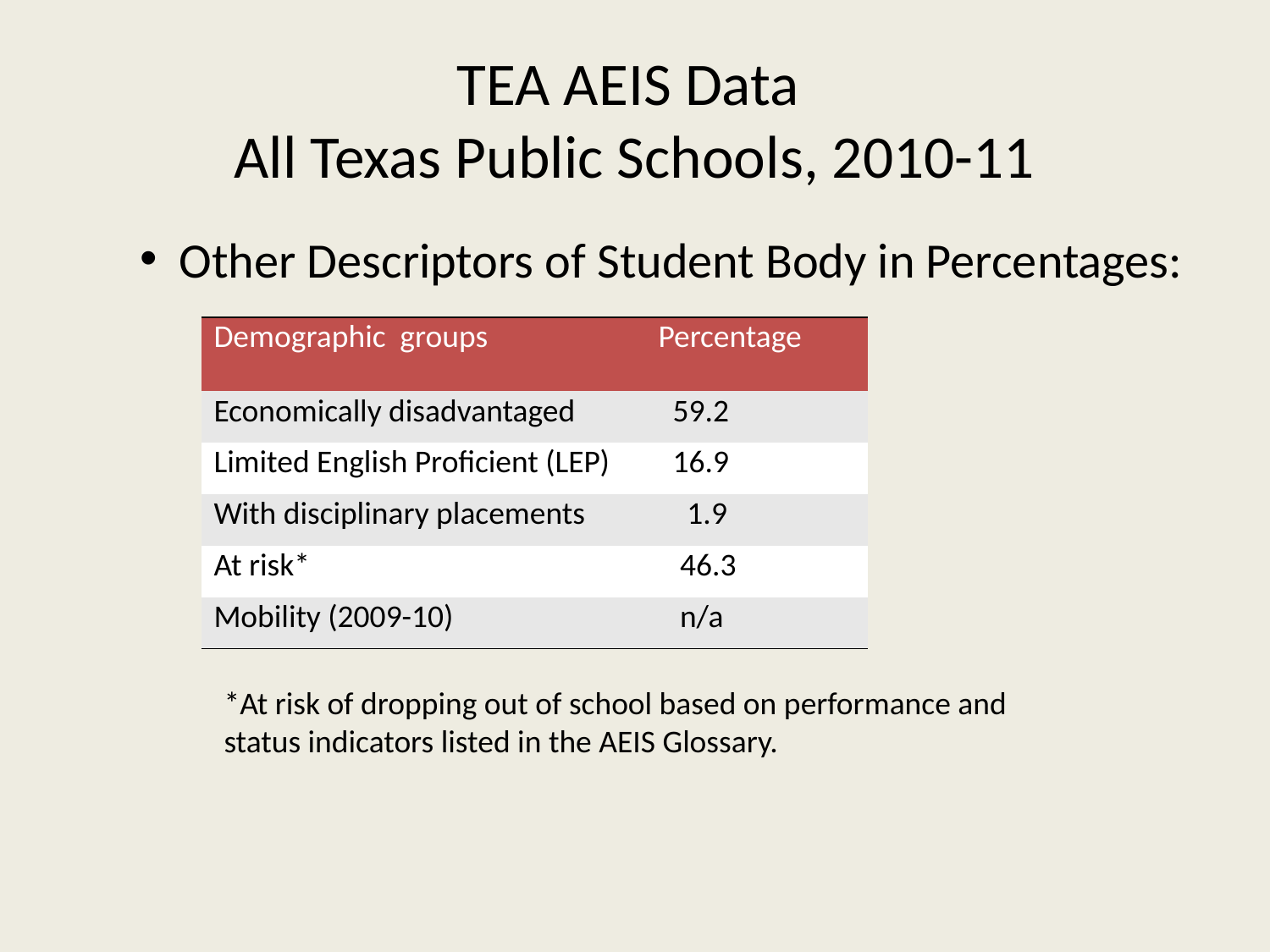

# TEA AEIS Data All Texas Public Schools, 2010-11
Other Descriptors of Student Body in Percentages:

| Demographic groups | Percentage |
| --- | --- |
| Economically disadvantaged | 59.2 |
| Limited English Proficient (LEP) | 16.9 |
| With disciplinary placements | 1.9 |
| At risk\* | 46.3 |
| Mobility (2009-10) | n/a |
*At risk of dropping out of school based on performance and status indicators listed in the AEIS Glossary.